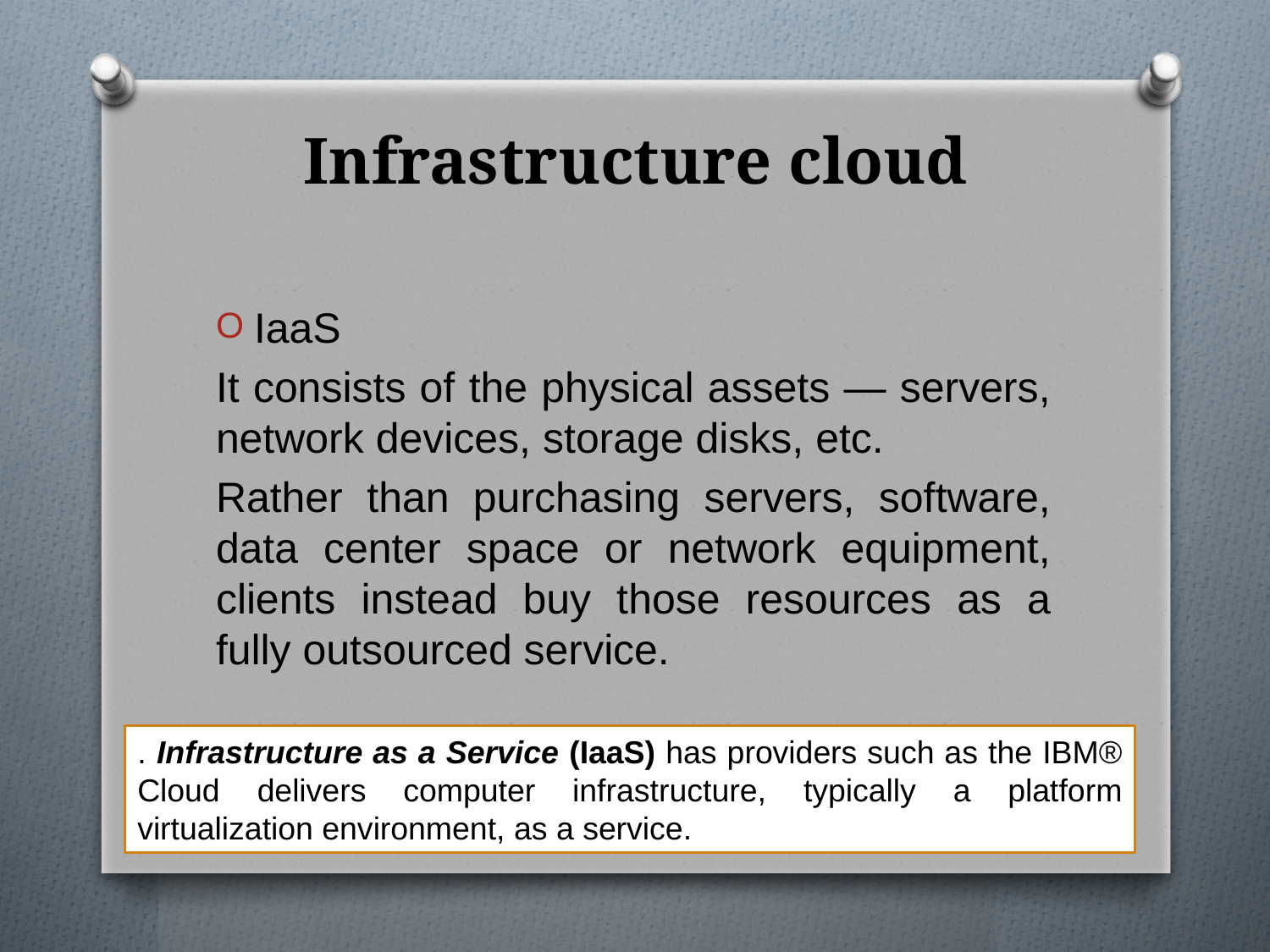

# Infrastructure cloud
IaaS
It consists of the physical assets — servers, network devices, storage disks, etc.
Rather than purchasing servers, software, data center space or network equipment, clients instead buy those resources as a fully outsourced service.

. Infrastructure as a Service (IaaS) has providers such as the IBM® Cloud delivers computer infrastructure, typically a platform virtualization environment, as a service.